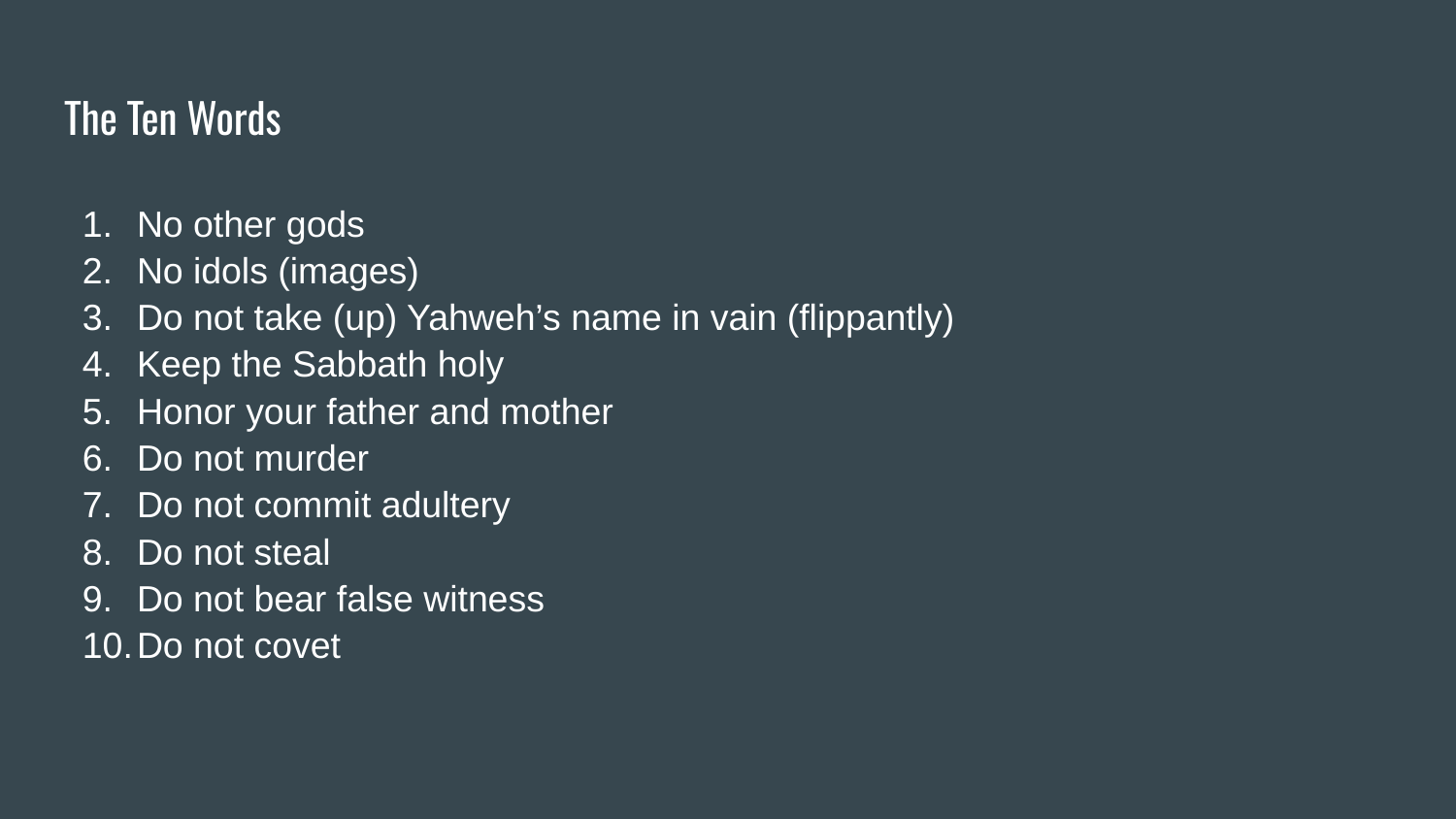

# The Ten Words
No other gods
No idols (images)
Do not take (up) Yahweh’s name in vain (flippantly)
Keep the Sabbath holy
Honor your father and mother
Do not murder
Do not commit adultery
Do not steal
Do not bear false witness
Do not covet